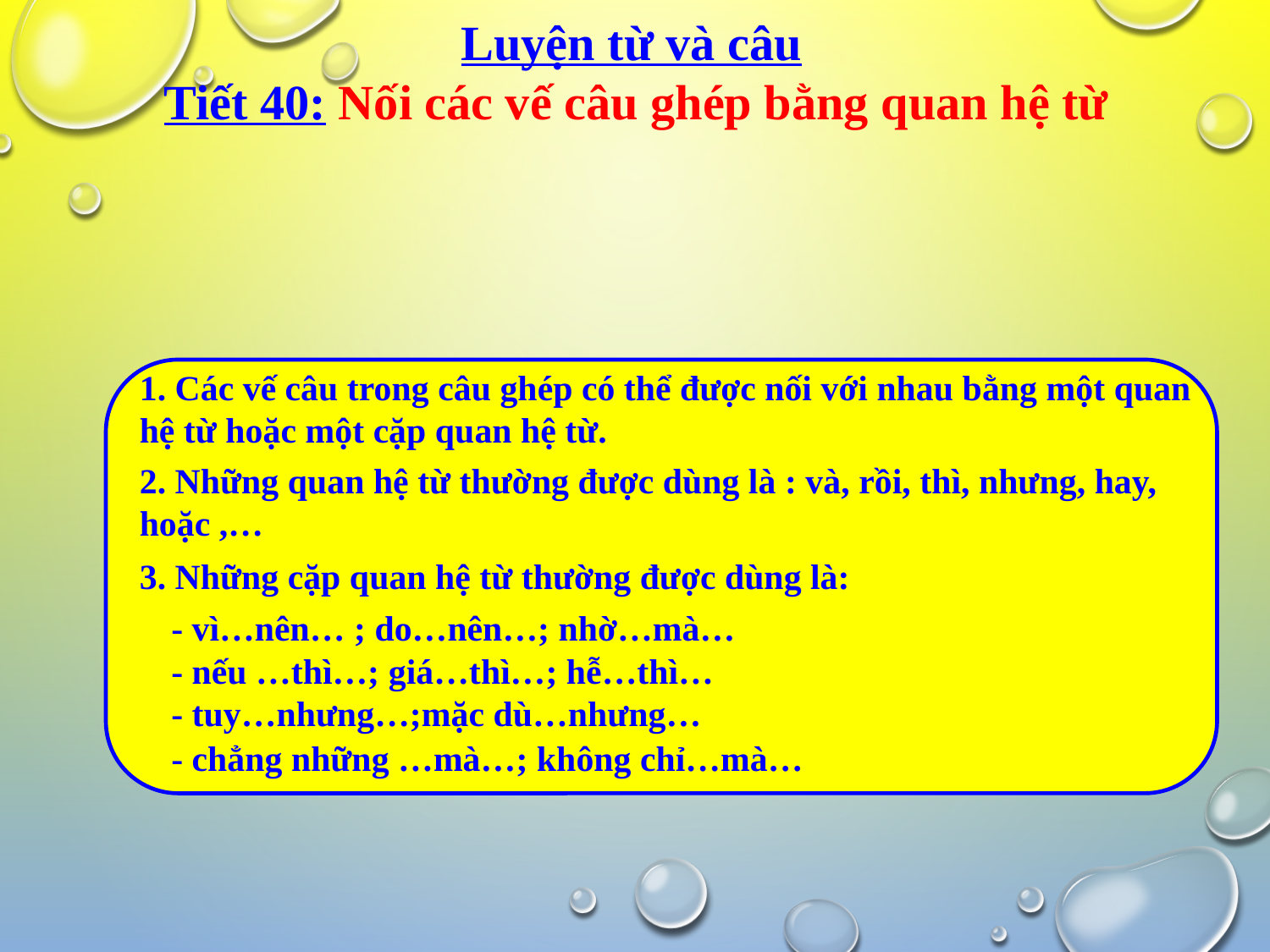

Luyện từ và câu
    Tiết 40: Nối các vế câu ghép bằng quan hệ từ

1. Các vế câu trong câu ghép có thể được nối với nhau bằng một quan hệ từ hoặc một cặp quan hệ từ.
2. Những quan hệ từ thường được dùng là : và, rồi, thì, nhưng, hay, hoặc ,…
3. Những cặp quan hệ từ thường được dùng là:
- vì…nên… ; do…nên…; nhờ…mà…
- nếu …thì…; giá…thì…; hễ…thì…
- tuy…nhưng…;mặc dù…nhưng…
- chẳng những …mà…; không chỉ…mà…